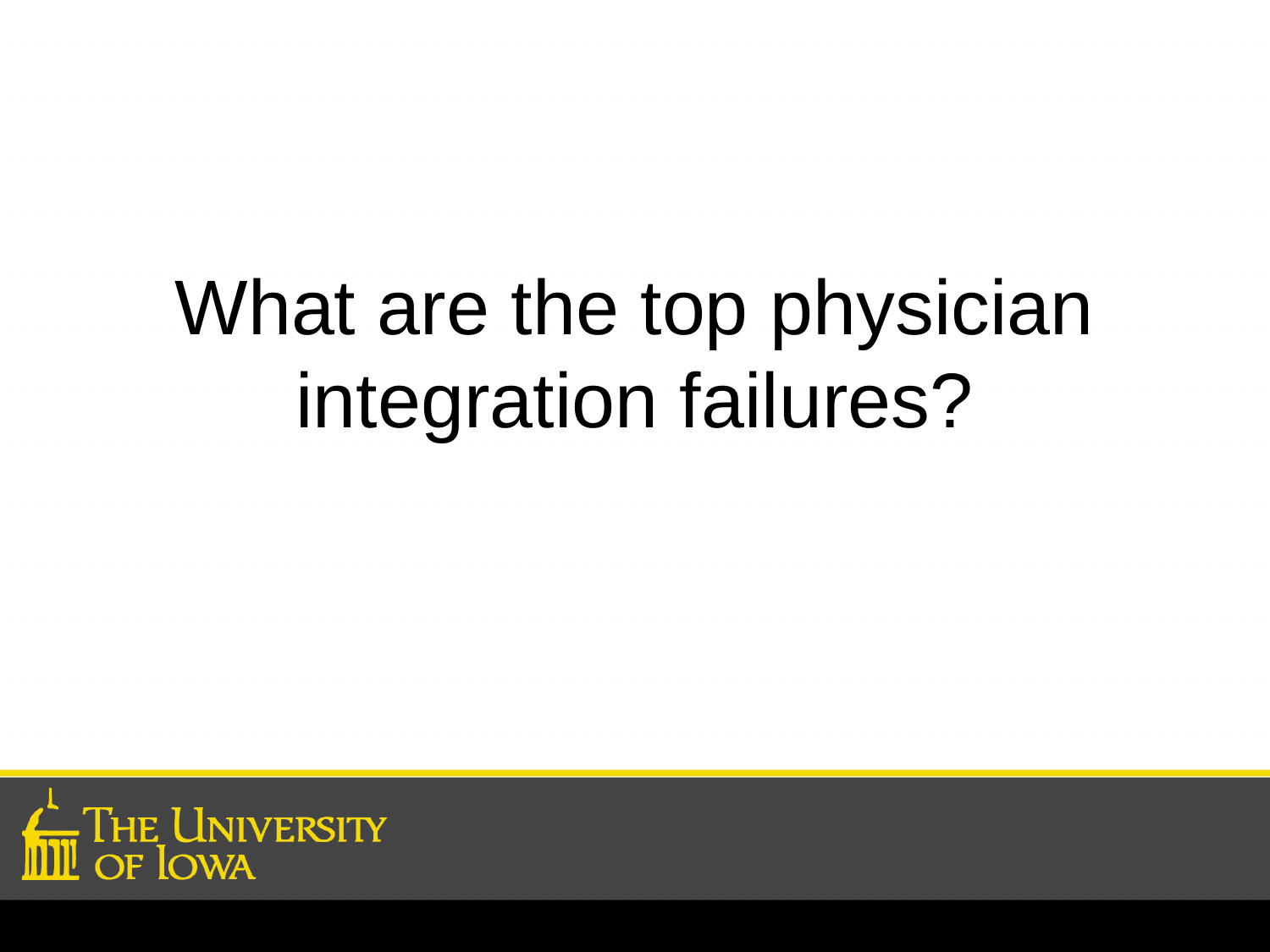

# What are the top physician integration failures?